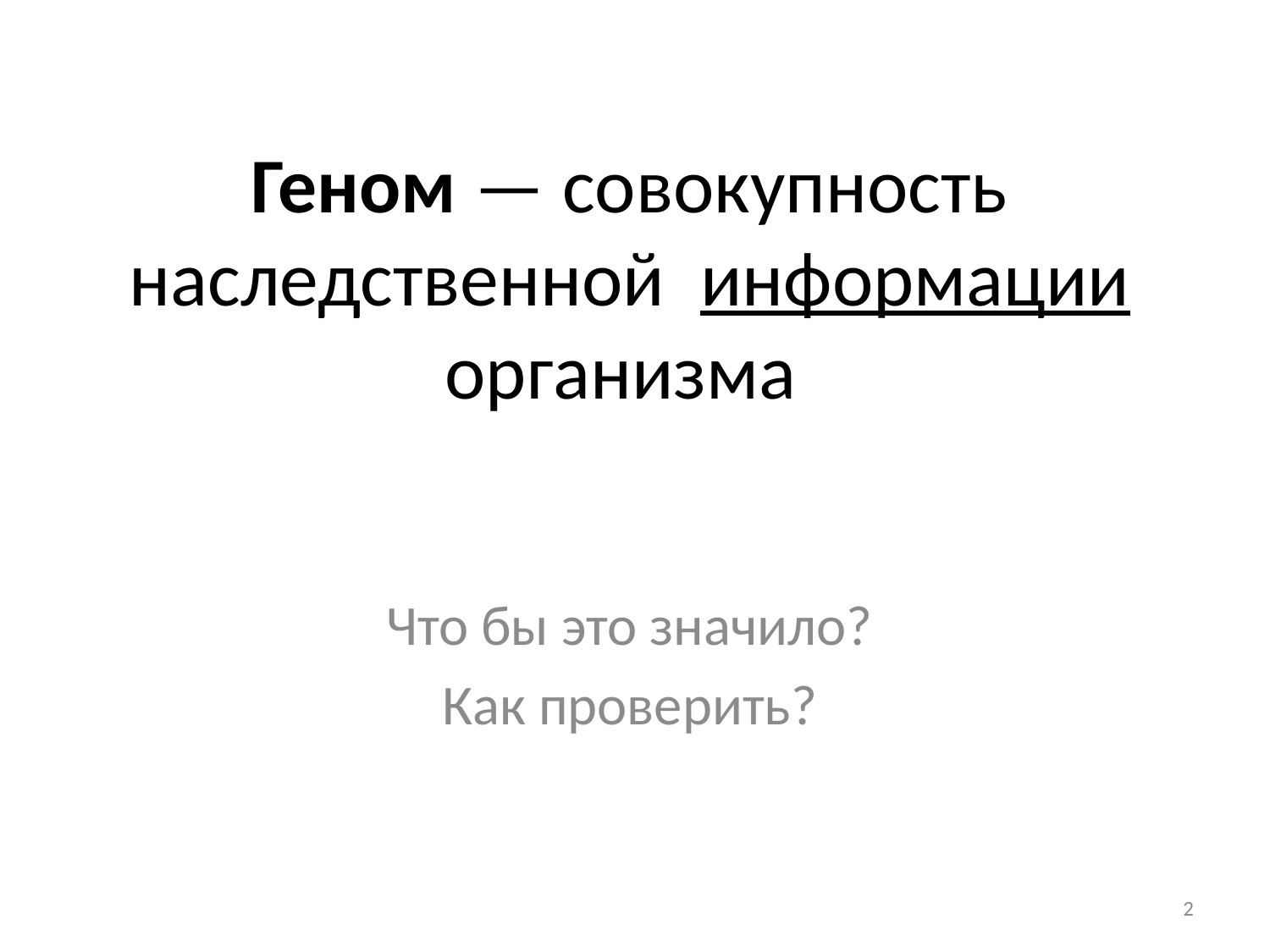

# Геном — совокупность наследственной  информации организма
Что бы это значило?
Как проверить?
2